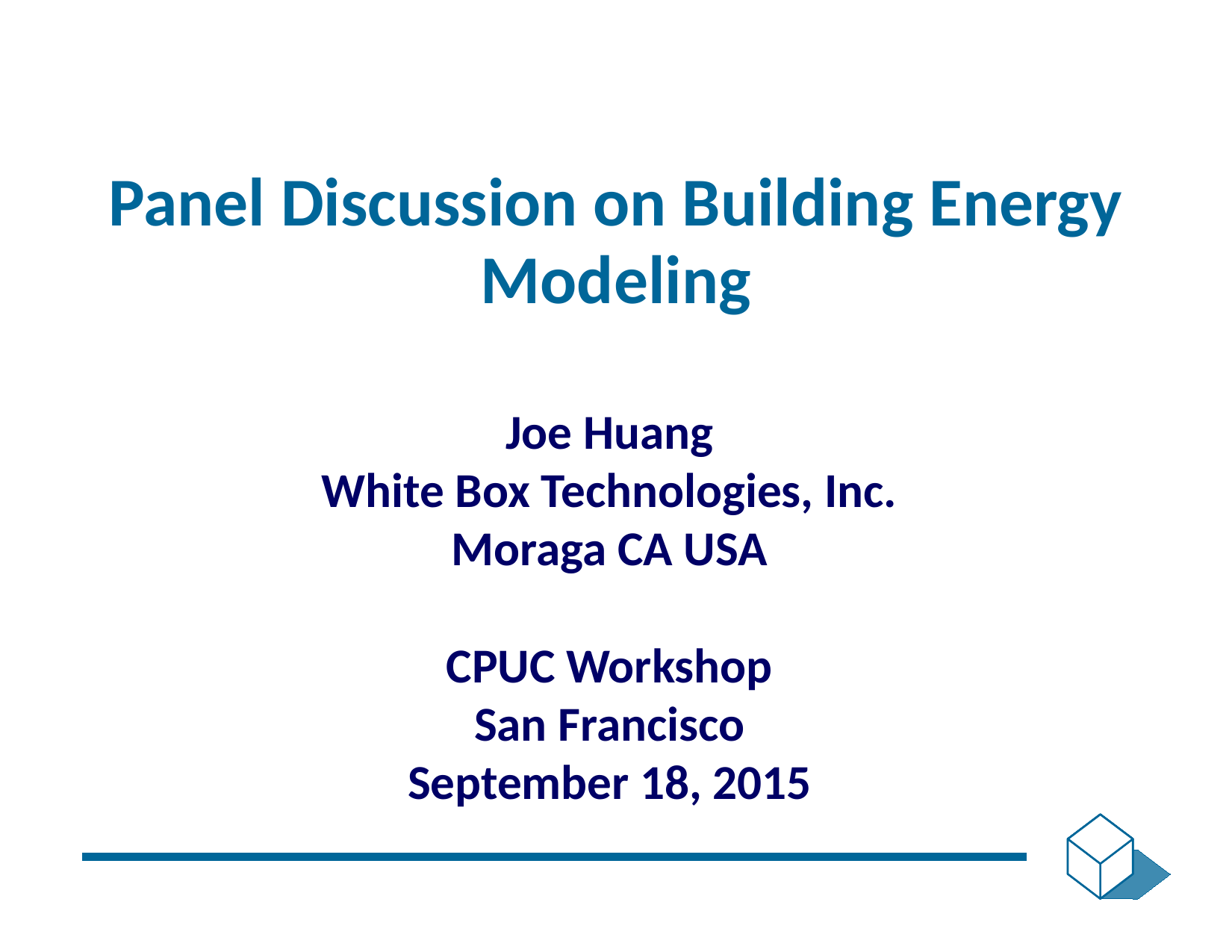

Panel Discussion on Building Energy Modeling
Joe Huang
White Box Technologies, Inc.
Moraga CA USA

CPUC Workshop
San Francisco
September 18, 2015